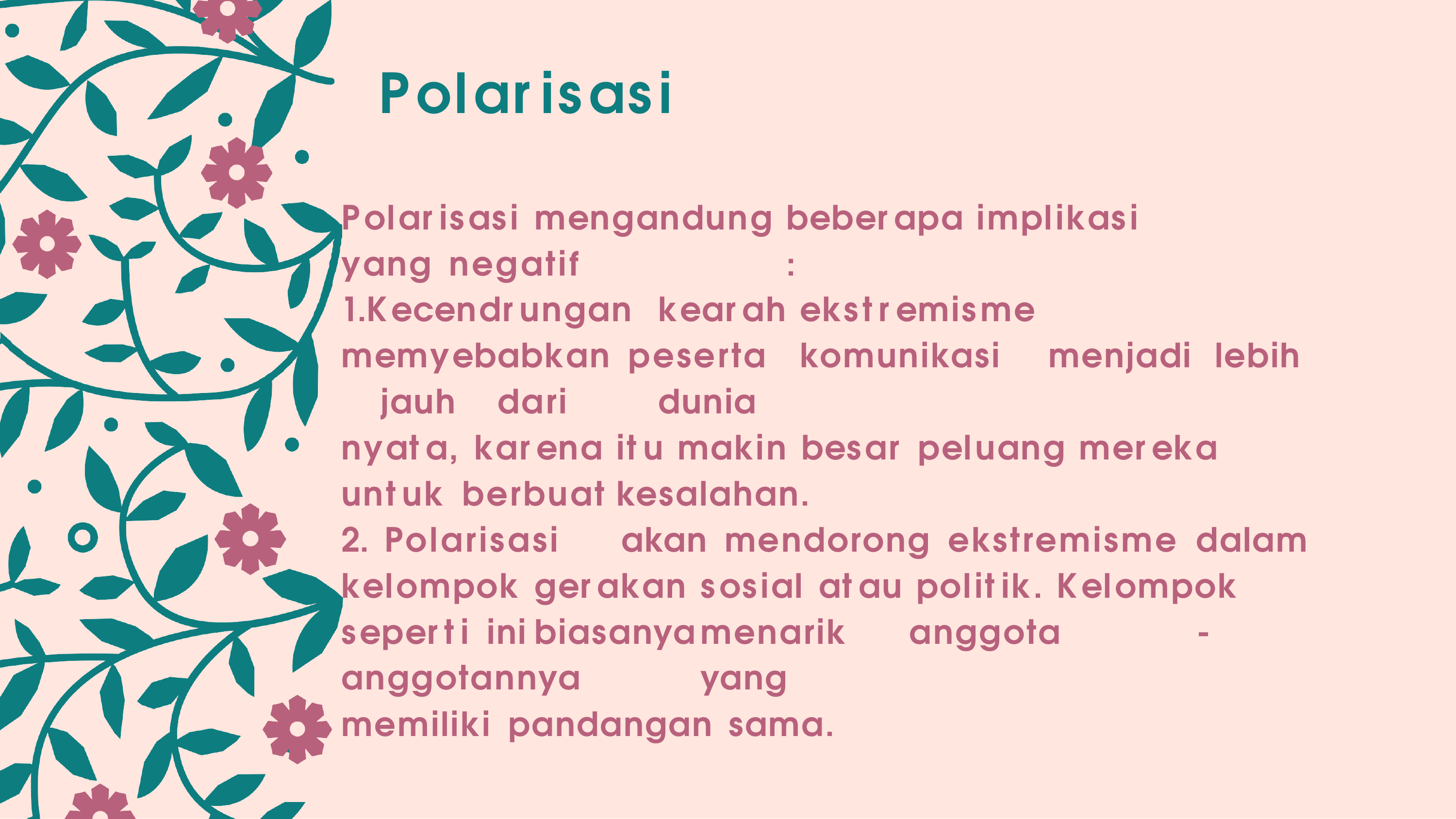

# Polarisasi
Polarisasi	mengandung	beberapa	implikasi	yang  negatif	:
Kecendrungan	kearah	ekstremisme	memyebabkan  peserta	komunikasi	menjadi	lebih	jauh	dari	dunia
nyata,	karena	itu	makin	besar	peluang	mereka	untuk  berbuat	kesalahan.
Polarisasi	akan	mendorong	ekstremisme	dalam
kelompok	gerakan	sosial	atau		politik.	Kelompok	seperti  ini	biasanya	menarik	anggota	-	anggotannya	yang
memiliki	pandangan	sama.